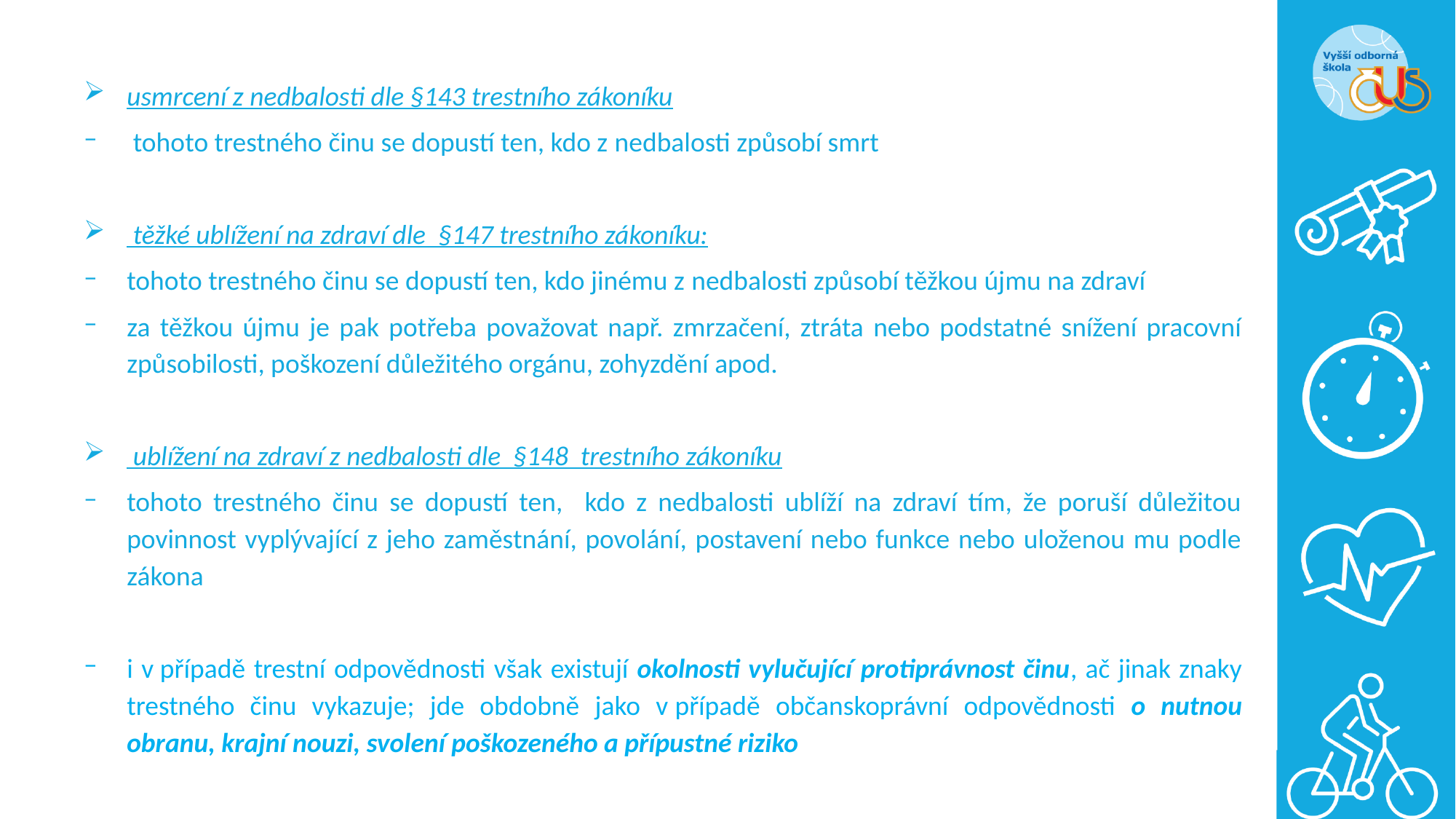

usmrcení z nedbalosti dle §143 trestního zákoníku
 tohoto trestného činu se dopustí ten, kdo z nedbalosti způsobí smrt

 těžké ublížení na zdraví dle  §147 trestního zákoníku:
tohoto trestného činu se dopustí ten, kdo jinému z nedbalosti způsobí těžkou újmu na zdraví
za těžkou újmu je pak potřeba považovat např. zmrzačení, ztráta nebo podstatné snížení pracovní způsobilosti, poškození důležitého orgánu, zohyzdění apod.

 ublížení na zdraví z nedbalosti dle  §148  trestního zákoníku
tohoto trestného činu se dopustí ten,  kdo z nedbalosti ublíží na zdraví tím, že poruší důležitou povinnost vyplývající z jeho zaměstnání, povolání, postavení nebo funkce nebo uloženou mu podle zákona

i v případě trestní odpovědnosti však existují okolnosti vylučující protiprávnost činu, ač jinak znaky trestného činu vykazuje; jde obdobně jako v případě občanskoprávní odpovědnosti o nutnou obranu, krajní nouzi, svolení poškozeného a přípustné riziko